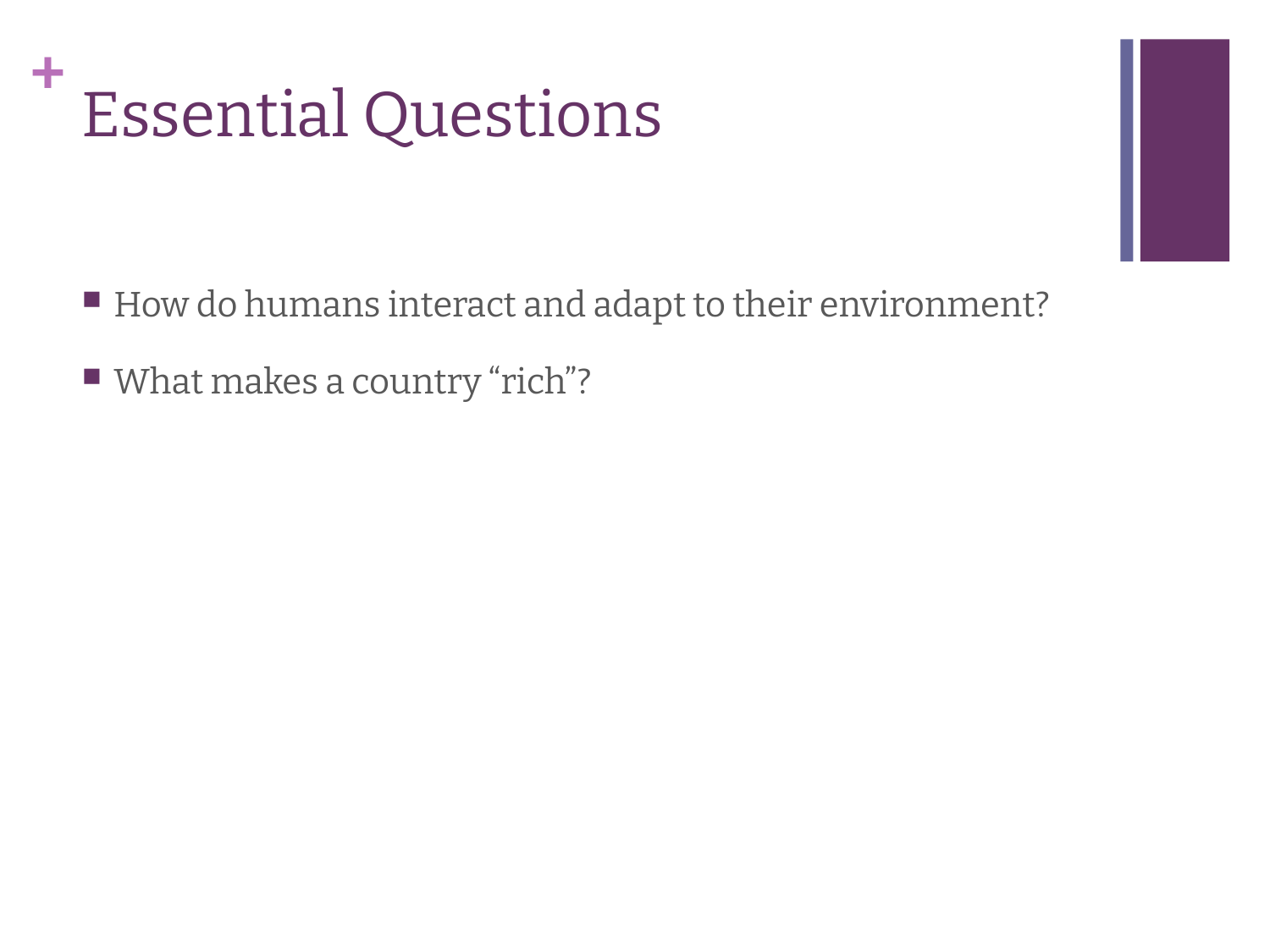

# Essential Questions
How do humans interact and adapt to their environment?
What makes a country “rich”?